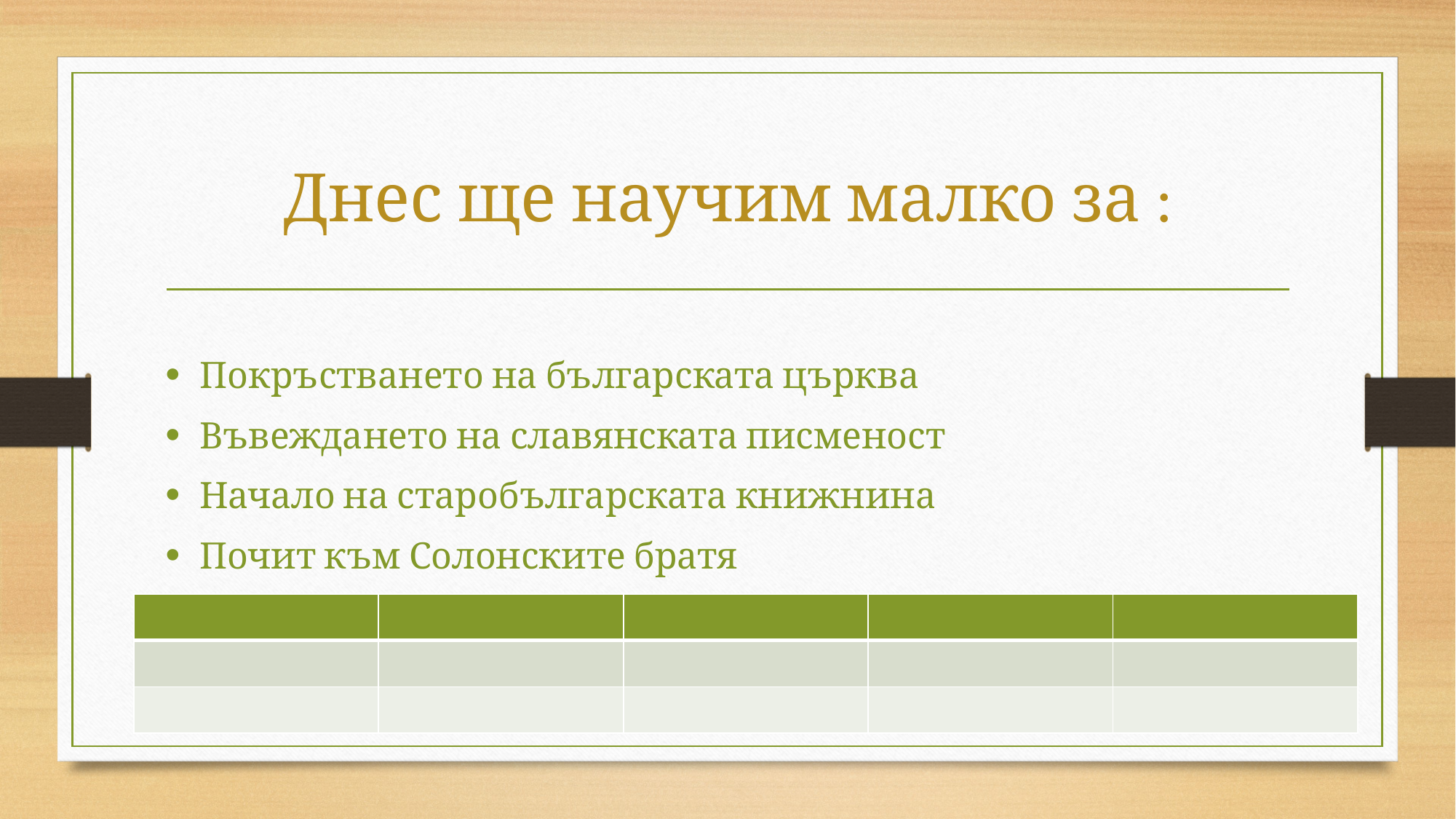

# Днес ще научим малко за :
Покръстването на българската църква
Въвеждането на славянската писменост
Начало на старобългарската книжнина
Почит към Солонските братя

|  |  |  |  |  |
| --- | --- | --- | --- | --- |
|  |  |  |  |  |
|  |  |  |  |  |